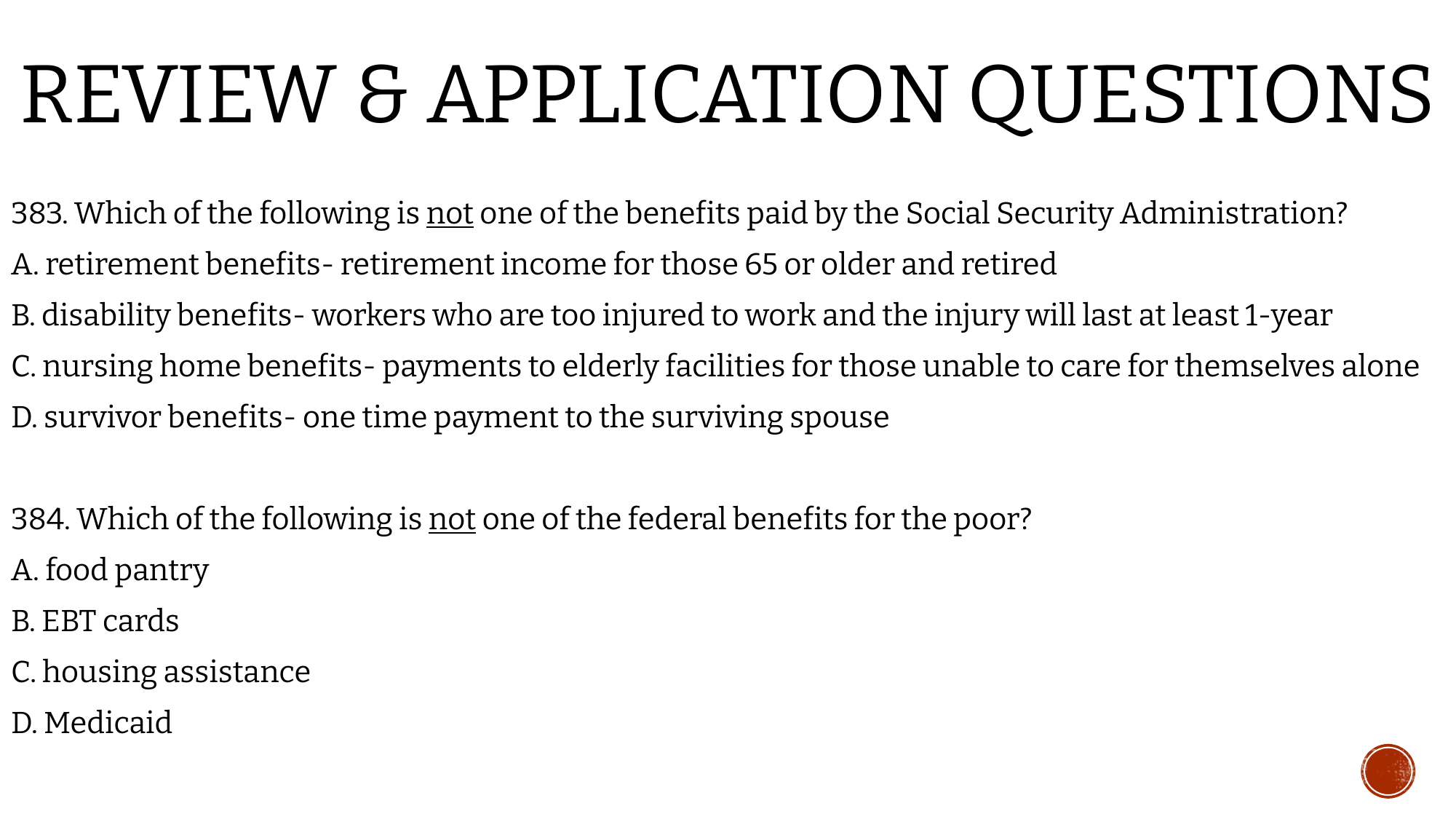

# Review & Application Questions
383. Which of the following is not one of the benefits paid by the Social Security Administration?
A. retirement benefits- retirement income for those 65 or older and retired
B. disability benefits- workers who are too injured to work and the injury will last at least 1-year
C. nursing home benefits- payments to elderly facilities for those unable to care for themselves alone
D. survivor benefits- one time payment to the surviving spouse

384. Which of the following is not one of the federal benefits for the poor?
A. food pantry
B. EBT cards
C. housing assistance
D. Medicaid